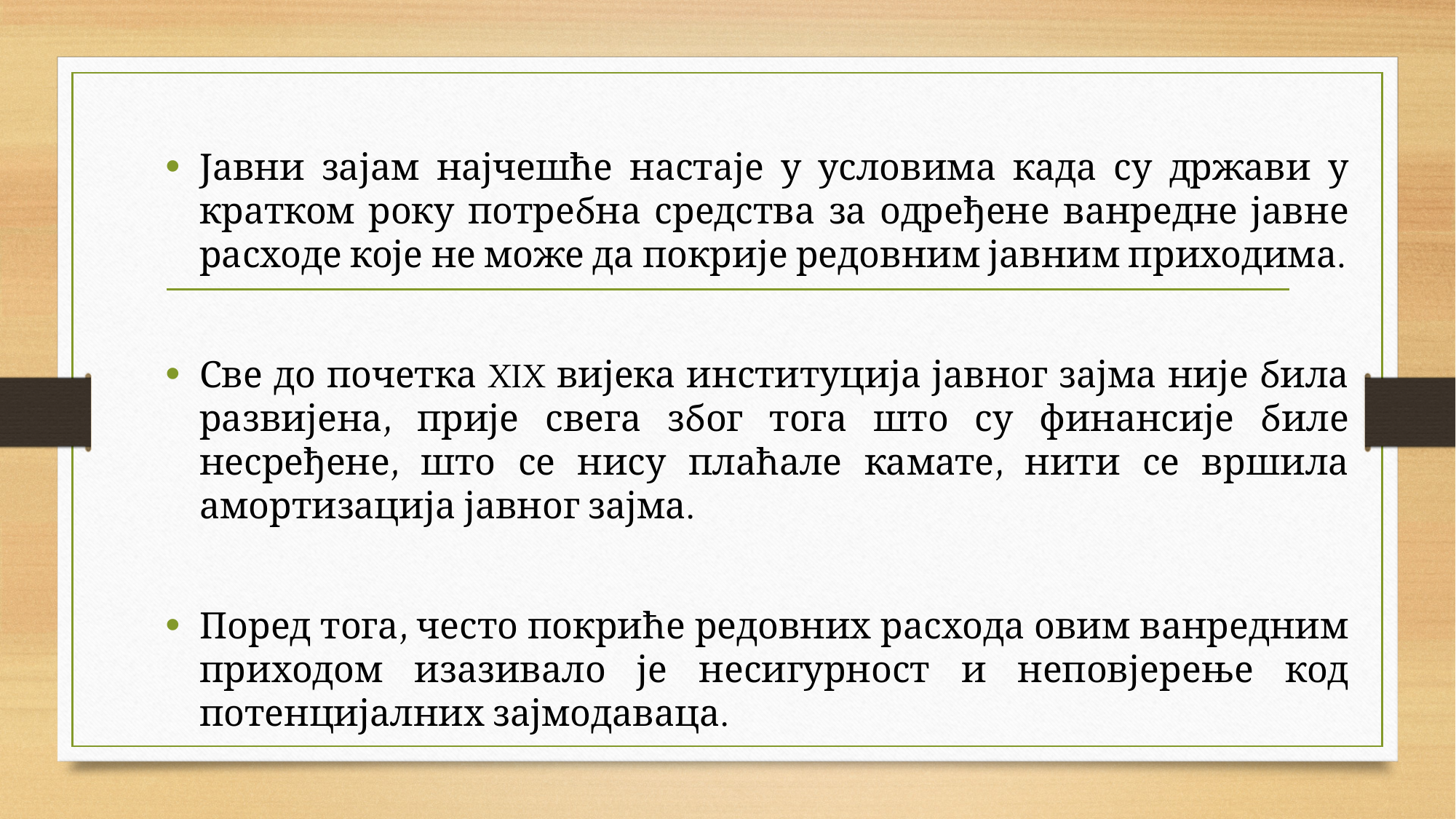

#
Јавни зајам најчешће настаје у условима када су држави у кратком року потребна средства за одређене ванредне јавне расходе које не може да покрије редовним јавним приходима.

Све до почетка XIX вијека институција јавног зајма није била развијена, прије свега због тога што су финансије биле несређене, што се нису плаћале камате, нити се вршила амортизација јавног зајма.

Поред тога, често покриће редовних расхода овим ванредним приходом изазивало је несигурност и неповјерење код потенцијалних зајмодаваца.